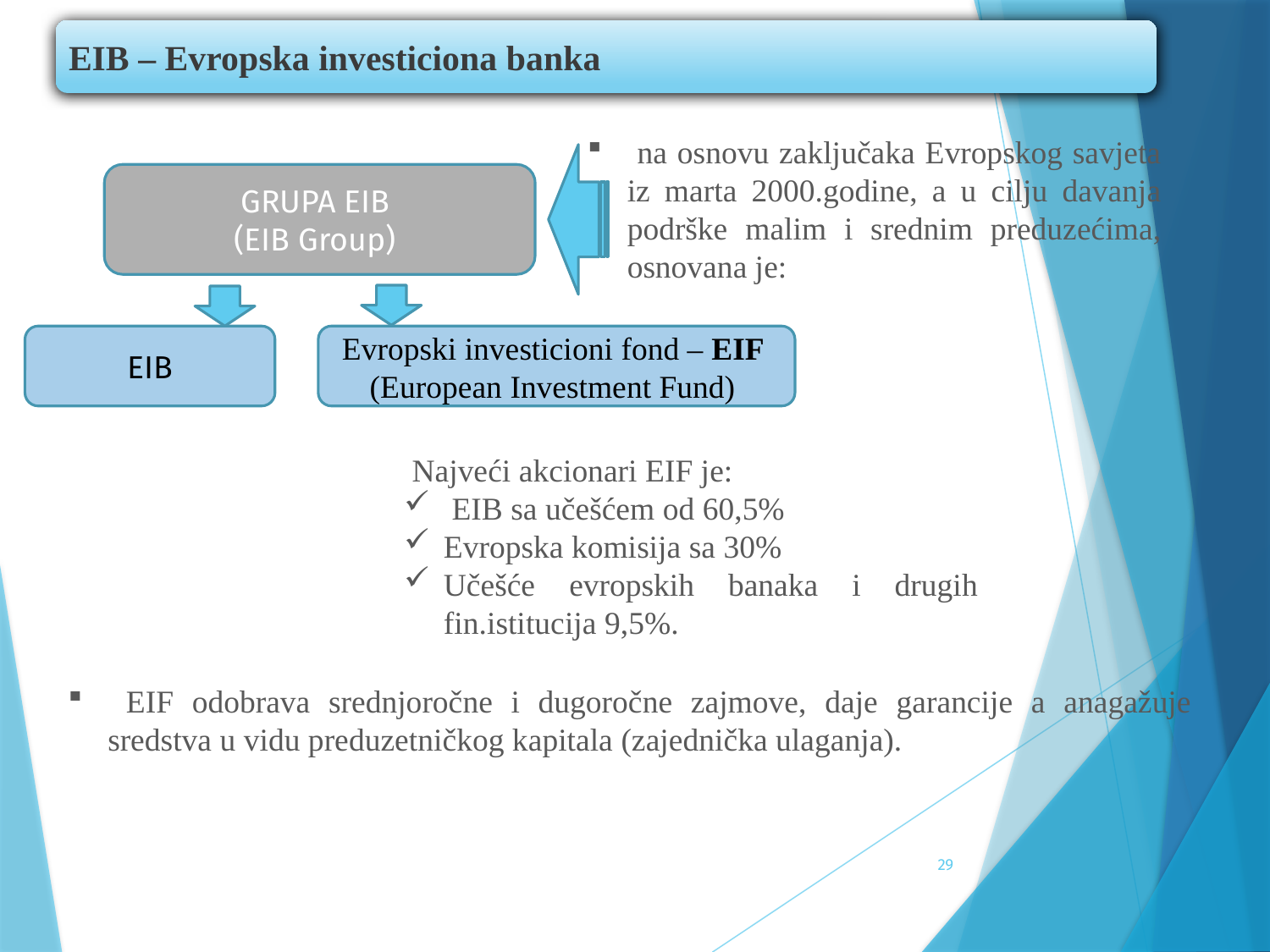

EIB – Evropska investiciona banka
 na osnovu zaključaka Evropskog savjeta iz marta 2000.godine, a u cilju davanja podrške malim i srednim preduzećima, osnovana je:

GRUPA EIB
(EIB Group)

EIB
Evropski investicioni fond – EIF
(European Investment Fund)
 Najveći akcionari EIF je:
 EIB sa učešćem od 60,5%
Evropska komisija sa 30%
Učešće evropskih banaka i drugih fin.istitucija 9,5%.
 EIF odobrava srednjoročne i dugoročne zajmove, daje garancije a anagažuje sredstva u vidu preduzetničkog kapitala (zajednička ulaganja).
29